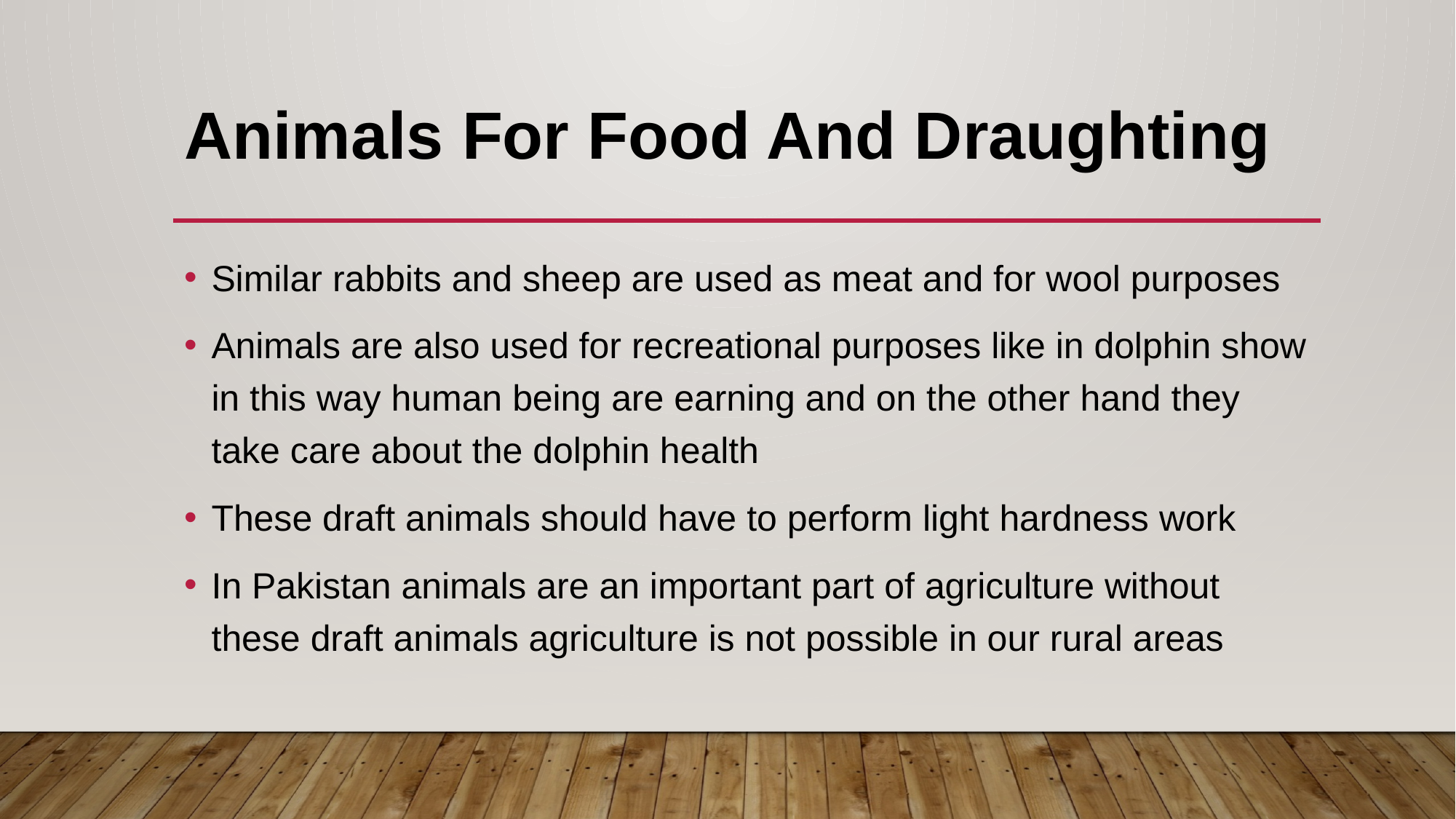

# Animals For Food And Draughting
Similar rabbits and sheep are used as meat and for wool purposes
Animals are also used for recreational purposes like in dolphin show in this way human being are earning and on the other hand they take care about the dolphin health
These draft animals should have to perform light hardness work
In Pakistan animals are an important part of agriculture without these draft animals agriculture is not possible in our rural areas